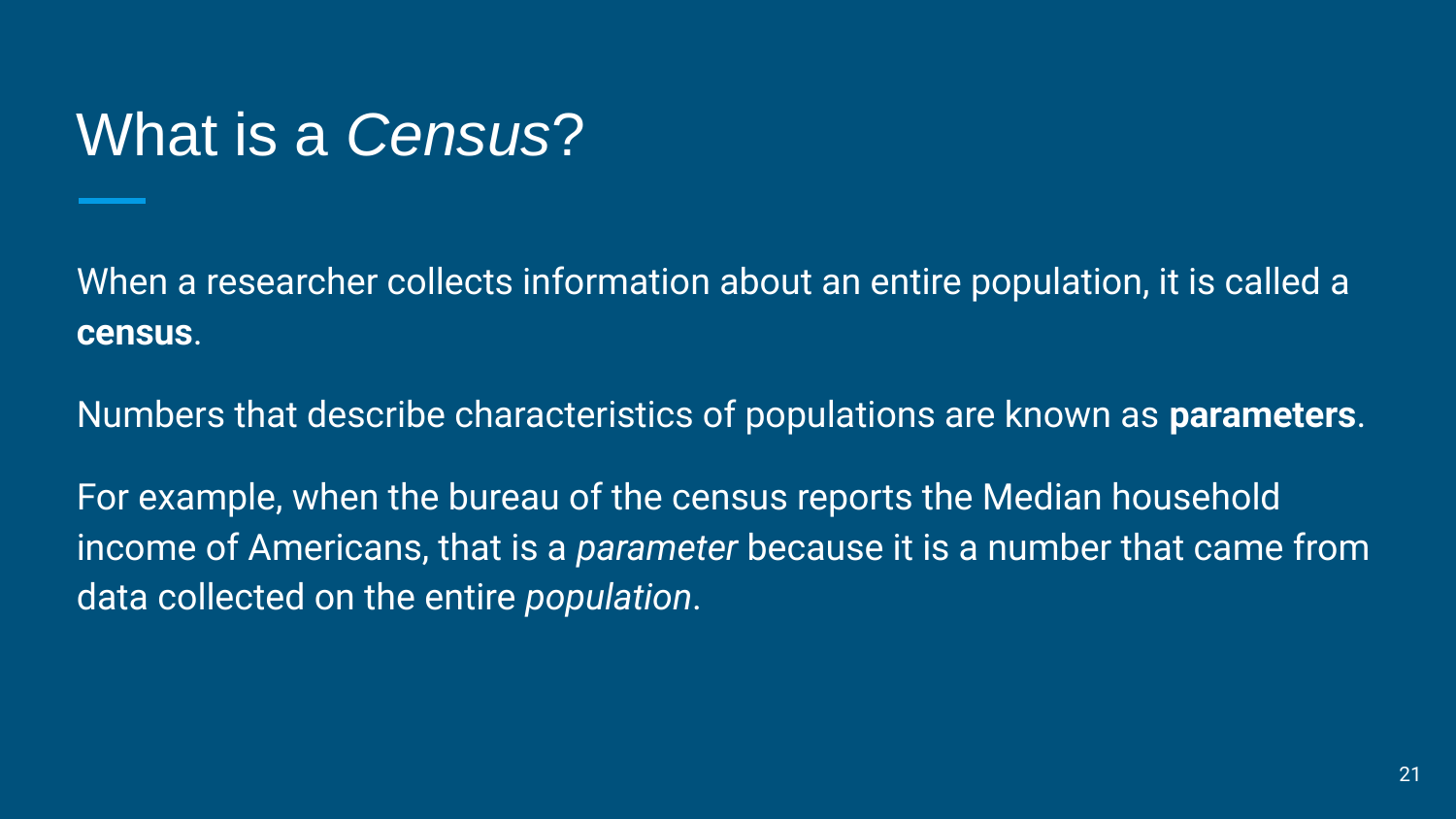

# What is a Census?
When a researcher collects information about an entire population, it is called a census.
Numbers that describe characteristics of populations are known as parameters.
For example, when the bureau of the census reports the Median household income of Americans, that is a parameter because it is a number that came from data collected on the entire population.

21